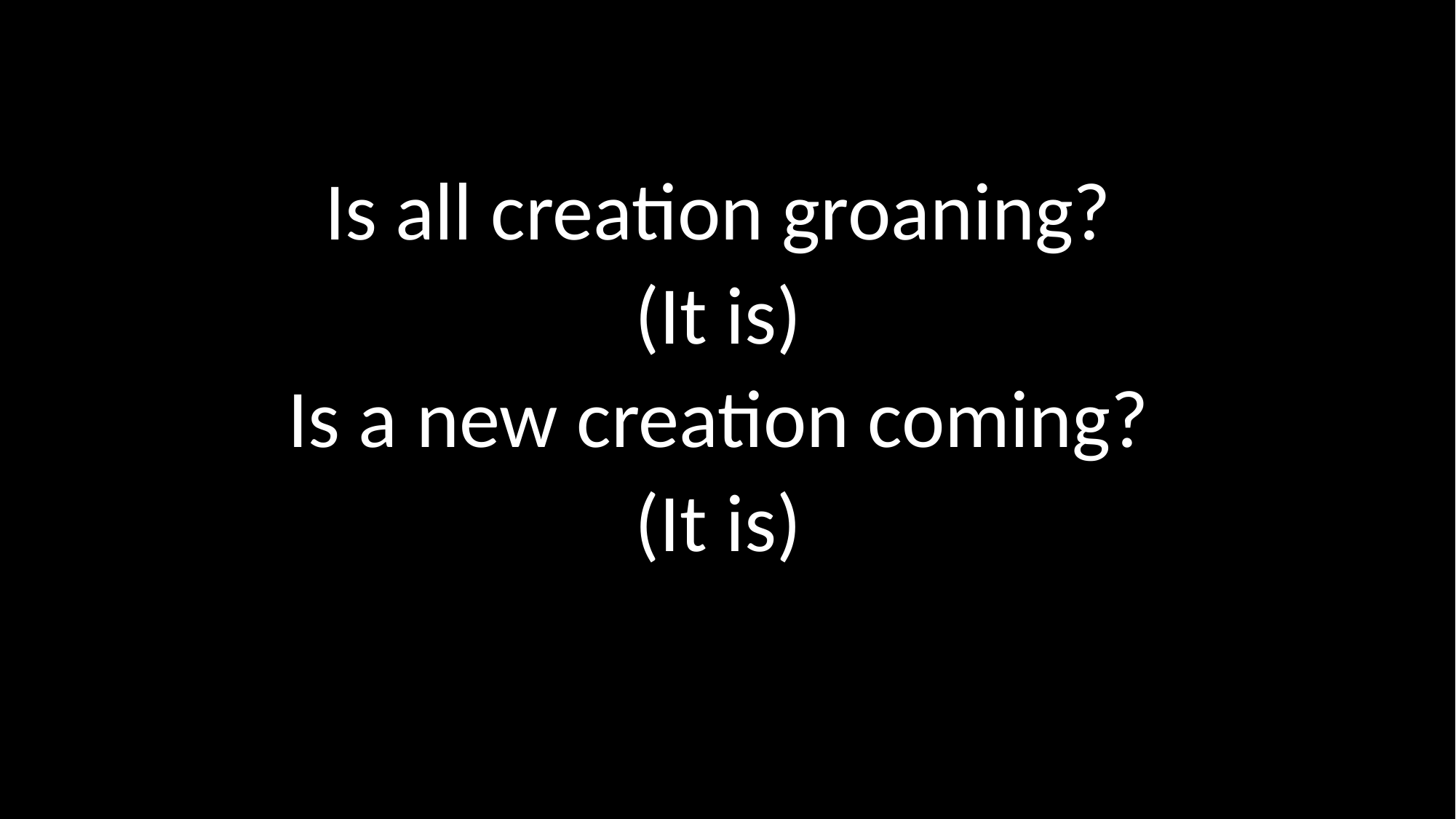

Is all creation groaning?
(It is)
Is a new creation coming?
(It is)